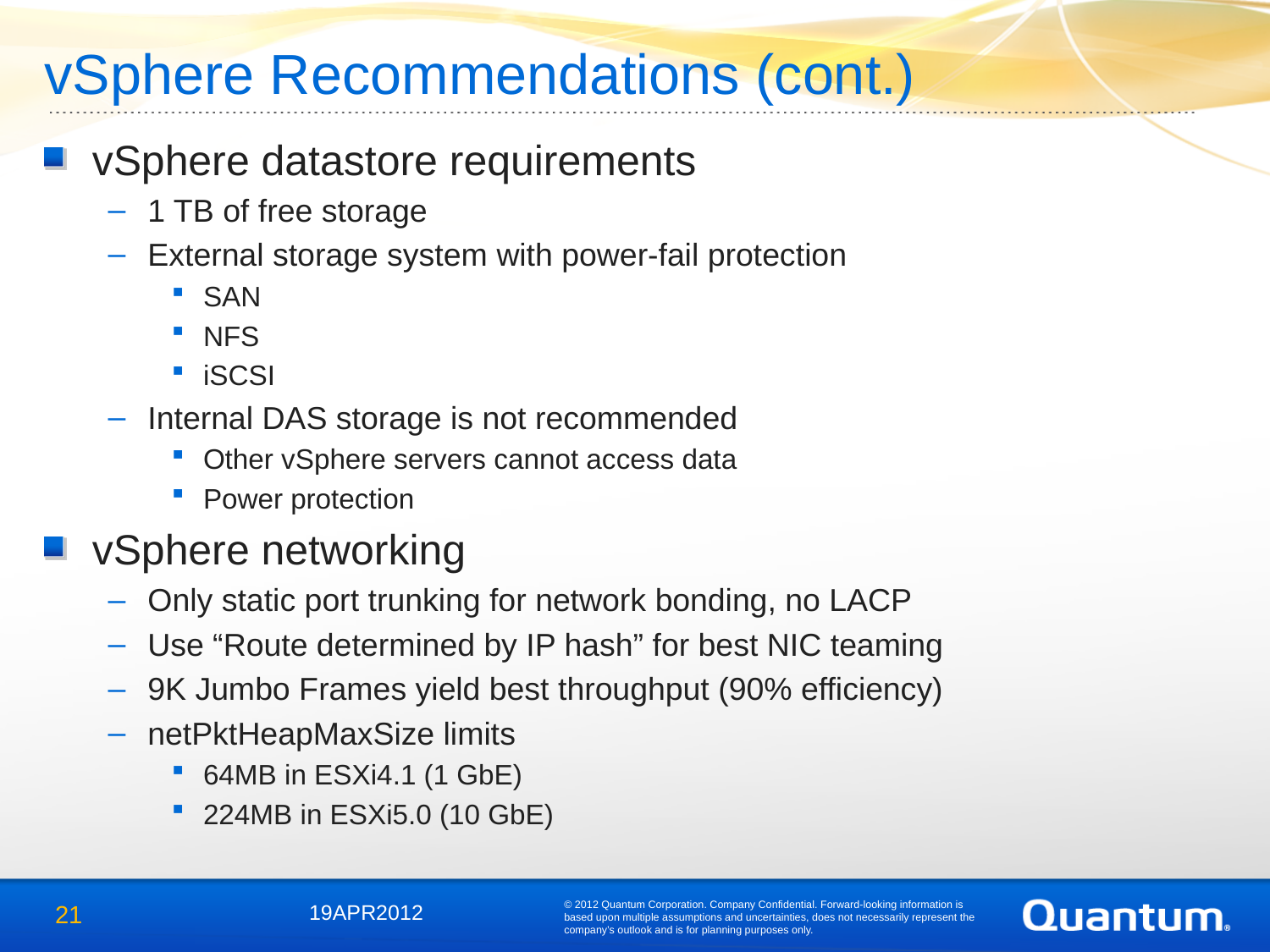

# vSphere Recommendations (cont.)
vSphere datastore requirements
1 TB of free storage
External storage system with power-fail protection
SAN
NFS
iSCSI
Internal DAS storage is not recommended
Other vSphere servers cannot access data
Power protection
vSphere networking
Only static port trunking for network bonding, no LACP
Use “Route determined by IP hash” for best NIC teaming
9K Jumbo Frames yield best throughput (90% efficiency)
netPktHeapMaxSize limits
64MB in ESXi4.1 (1 GbE)
224MB in ESXi5.0 (10 GbE)

© 2012 Quantum Corporation. Company Confidential. Forward-looking information is based upon multiple assumptions and uncertainties, does not necessarily represent the company’s outlook and is for planning purposes only.
21